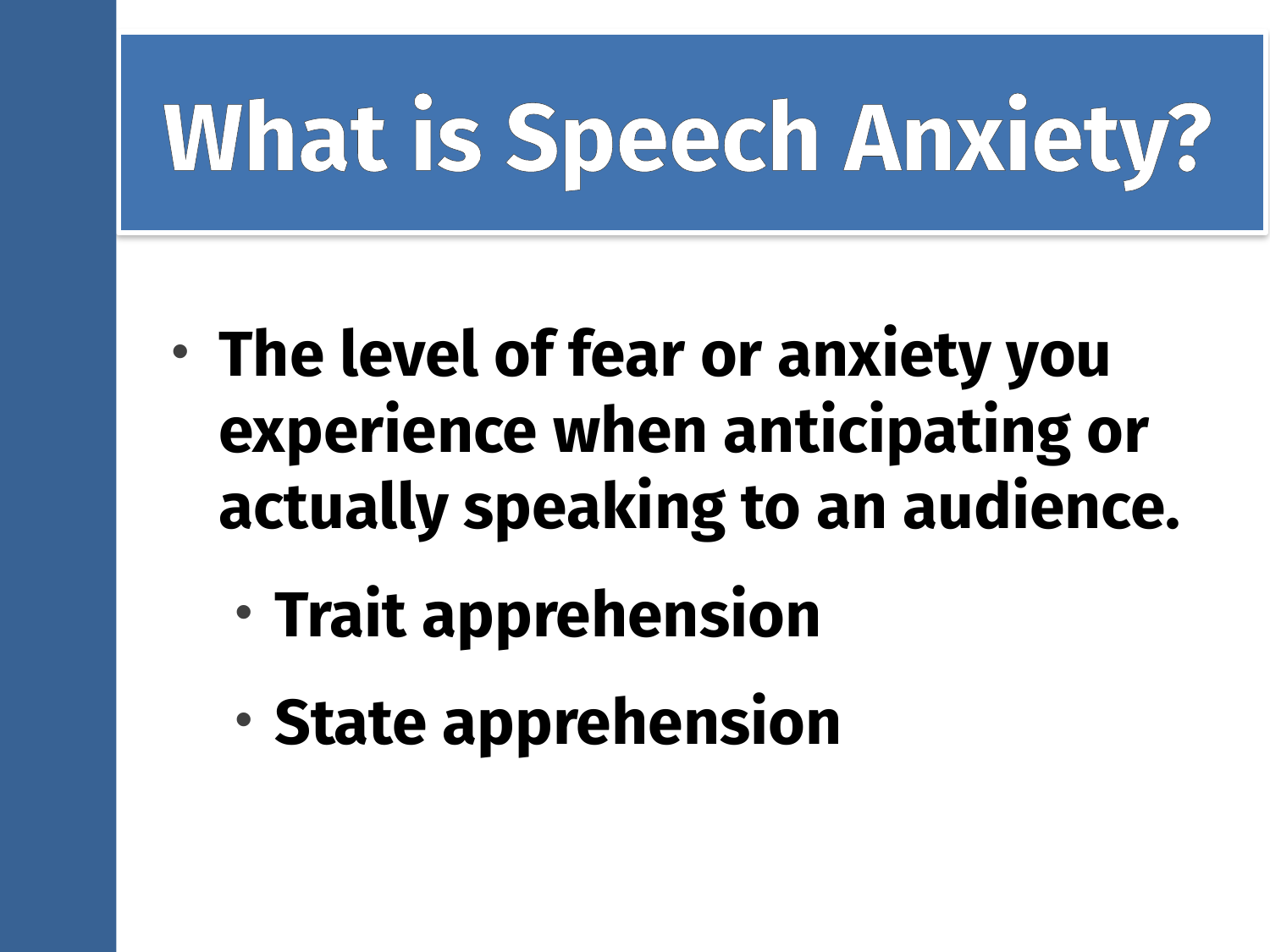

# What is Speech Anxiety?
The level of fear or anxiety you experience when anticipating or actually speaking to an audience.
Trait apprehension
State apprehension